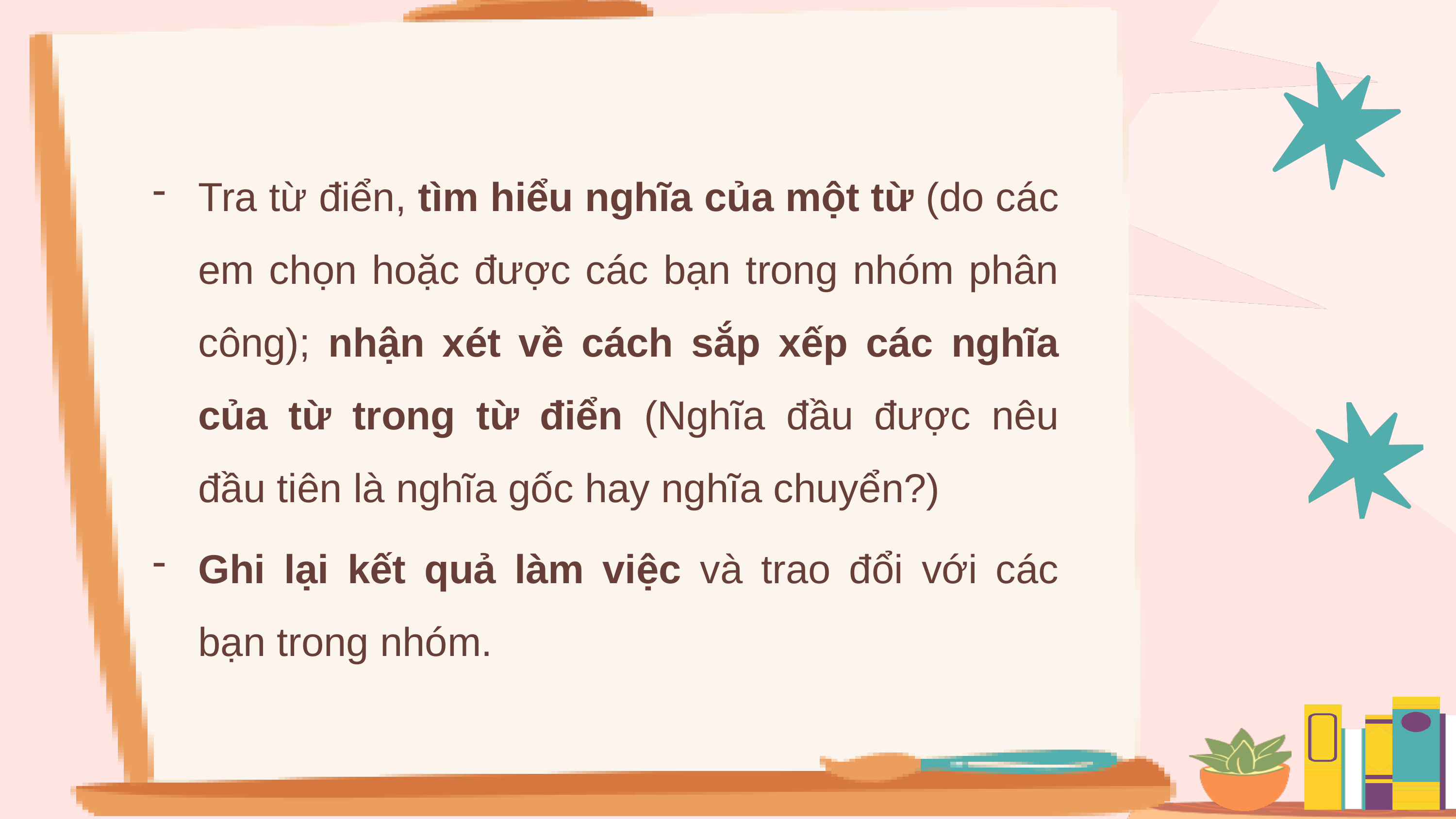

Tra từ điển, tìm hiểu nghĩa của một từ (do các em chọn hoặc được các bạn trong nhóm phân công); nhận xét về cách sắp xếp các nghĩa của từ trong từ điển (Nghĩa đầu được nêu đầu tiên là nghĩa gốc hay nghĩa chuyển?)
Ghi lại kết quả làm việc và trao đổi với các bạn trong nhóm.